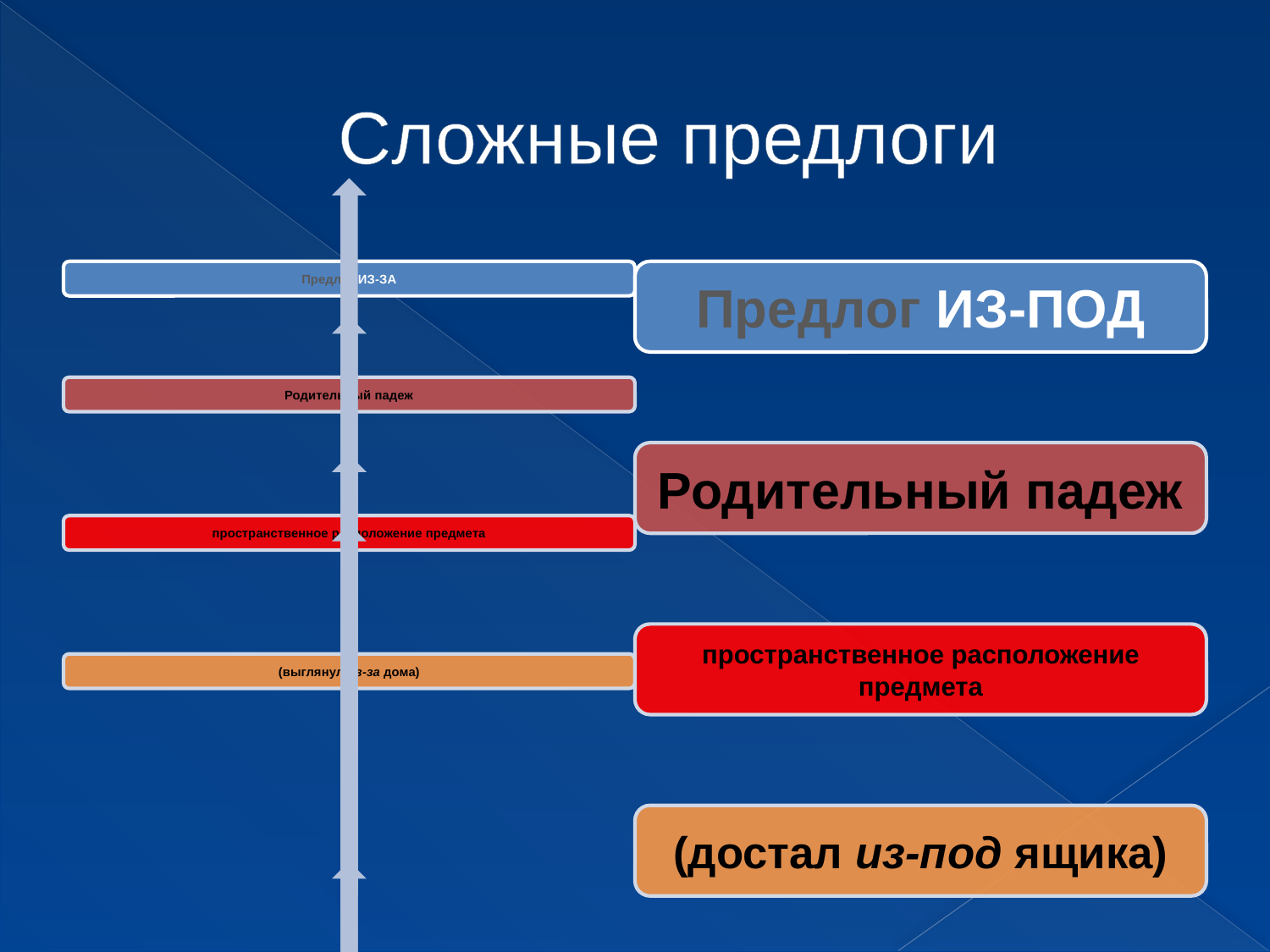

# Сложные предлоги
Предлог ИЗ-ЗА
Родительный падеж
пространственное расположение предмета
Предлог ИЗ-ПОД
Родительный падеж
пространственное расположение предмета
(выглянул из-за дома)
(достал из-под ящика)